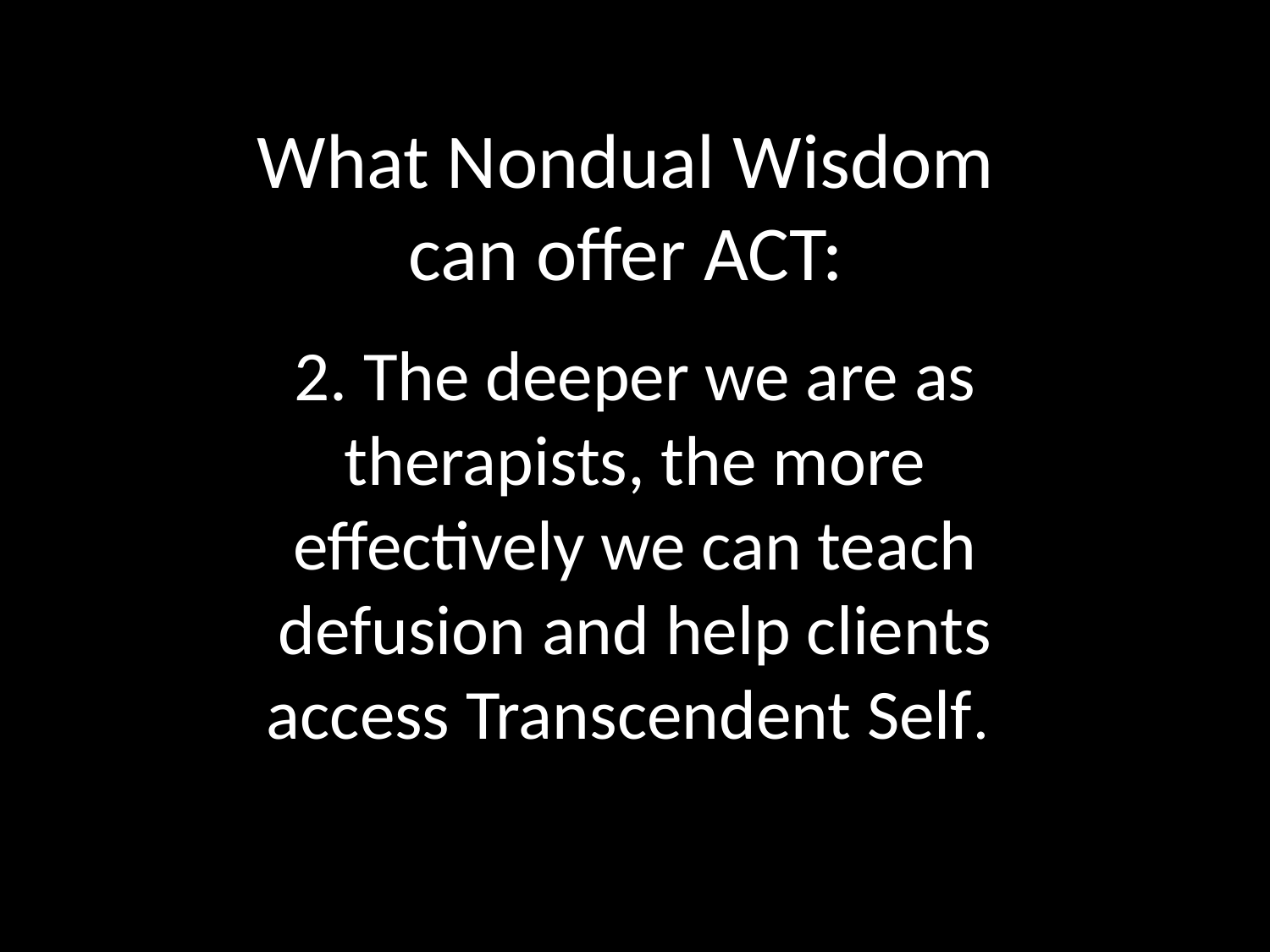

# What Nondual Wisdom can offer ACT:
2. The deeper we are as therapists, the more effectively we can teach defusion and help clients access Transcendent Self.